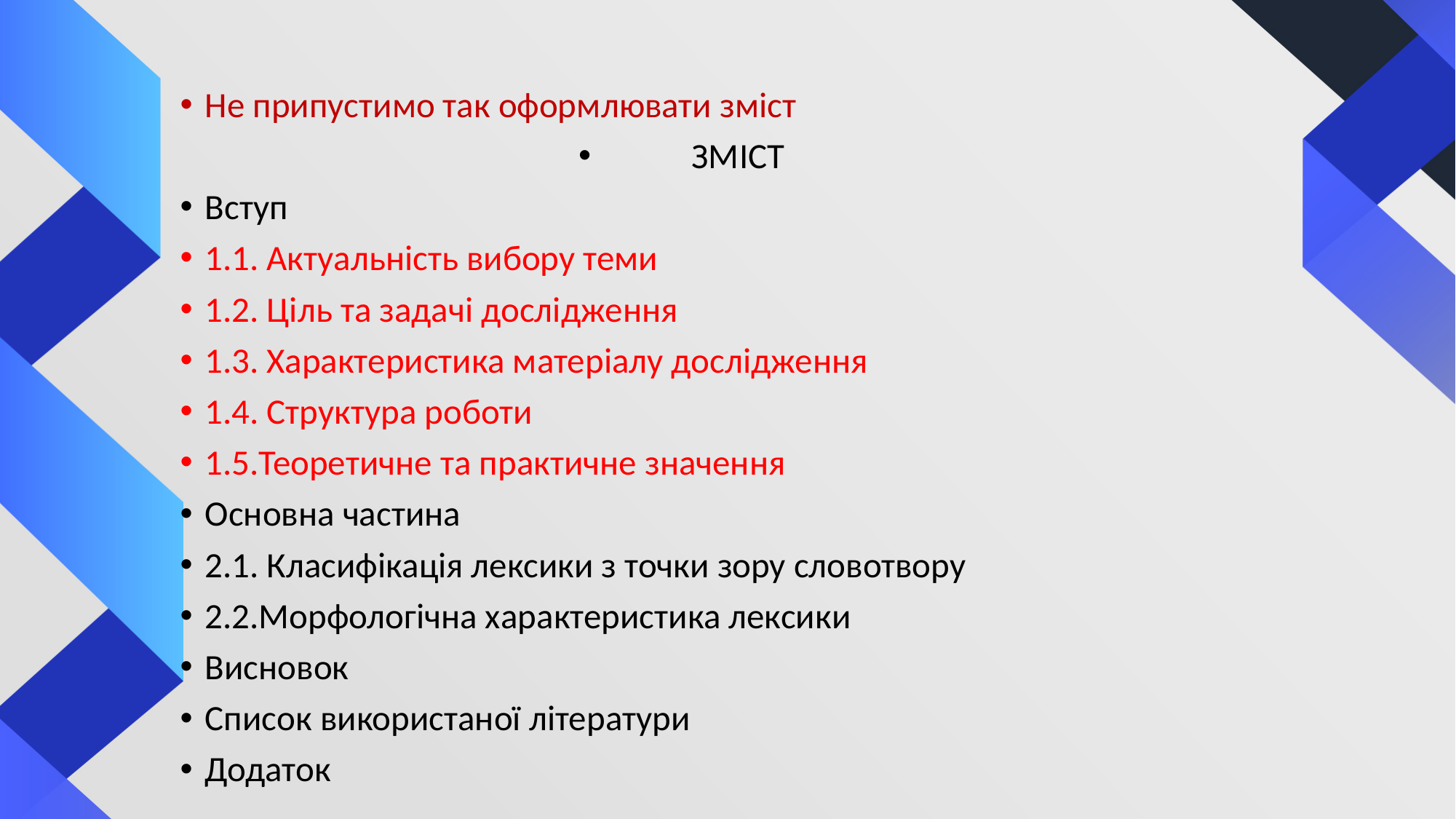

Не припустимо так оформлювати зміст
 ЗМІСТ
Вступ
1.1. Актуальність вибору теми
1.2. Ціль та задачі дослідження
1.3. Характеристика матеріалу дослідження
1.4. Структура роботи
1.5.Теоретичне та практичне значення
Основна частина
2.1. Класифікація лексики з точки зору словотвору
2.2.Морфологічна характеристика лексики
Висновок
Список використаної літератури
Додаток